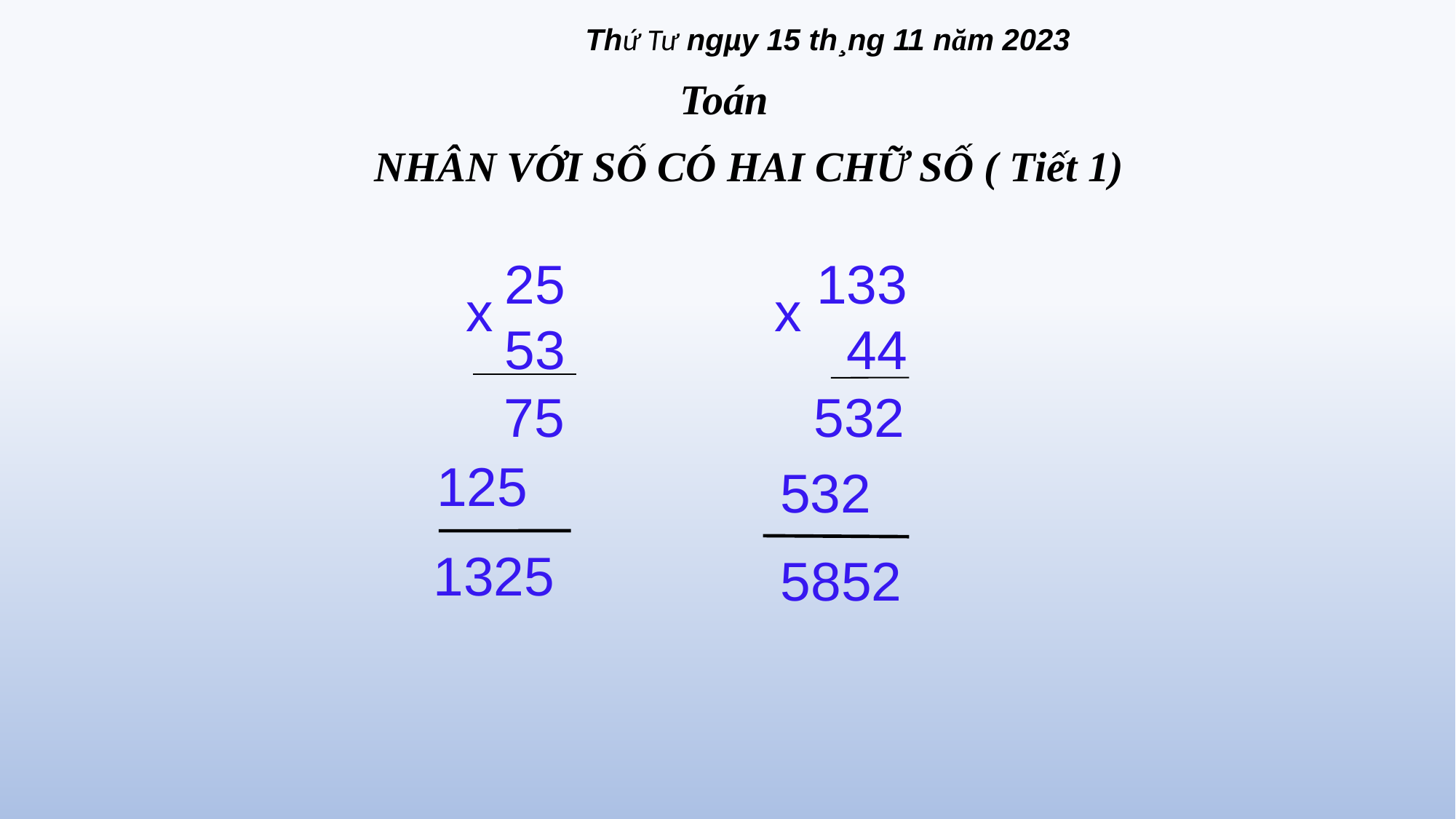

# Thứ Tư ngµy 15 th¸ng 11 năm 2023
                                                       Toán
                          NHÂN VỚI SỐ CÓ HAI CHỮ SỐ ( Tiết 1)
 25
 53
x
133
  44
x

 75
 532
   125
 532
  5852

1325